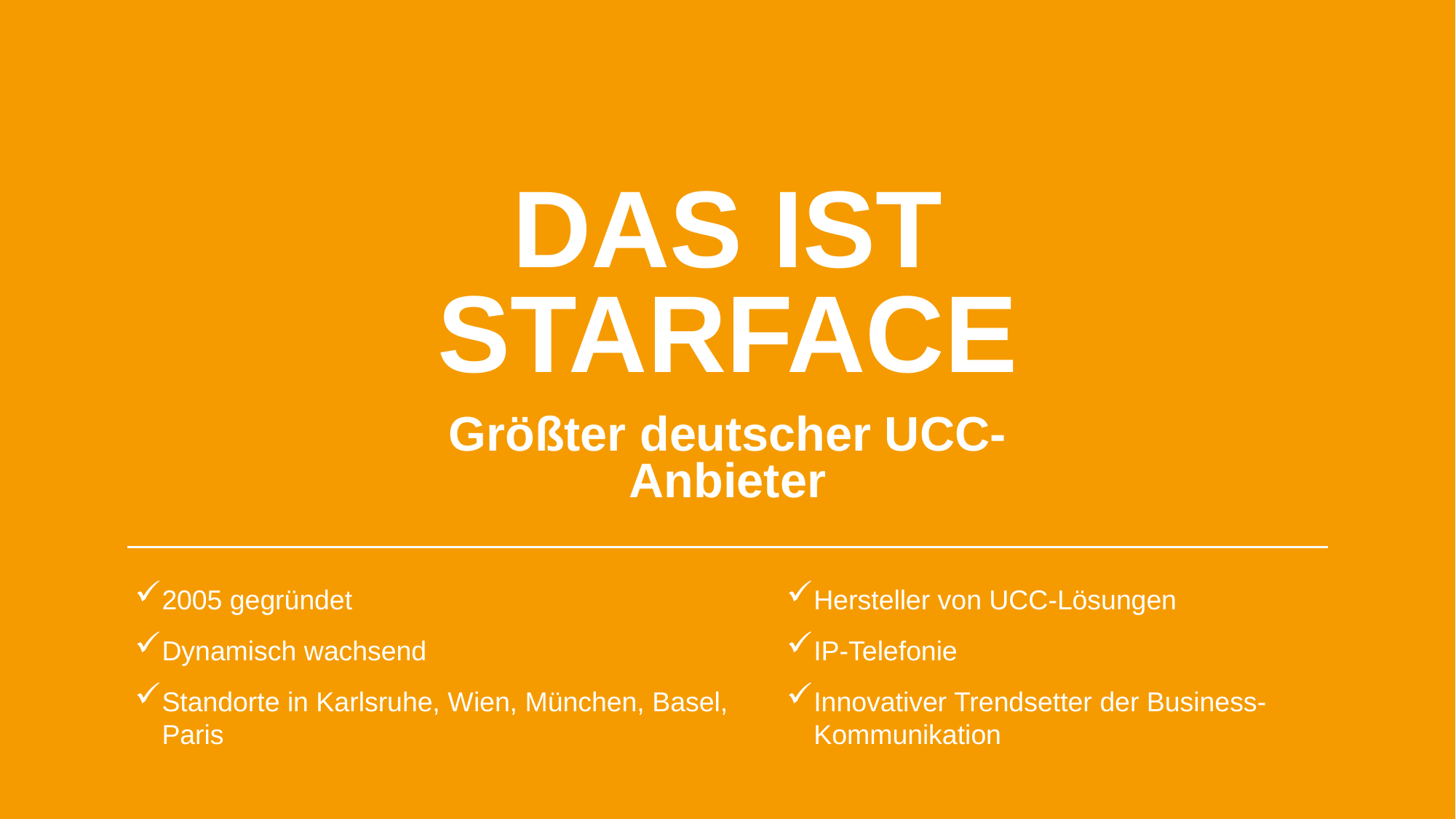

DAS IST STARFACE
Größter deutscher UCC-Anbieter
2005 gegründet
Dynamisch wachsend
Standorte in Karlsruhe, Wien, München, Basel, Paris

Hersteller von UCC-Lösungen
IP-Telefonie
Innovativer Trendsetter der Business-Kommunikation